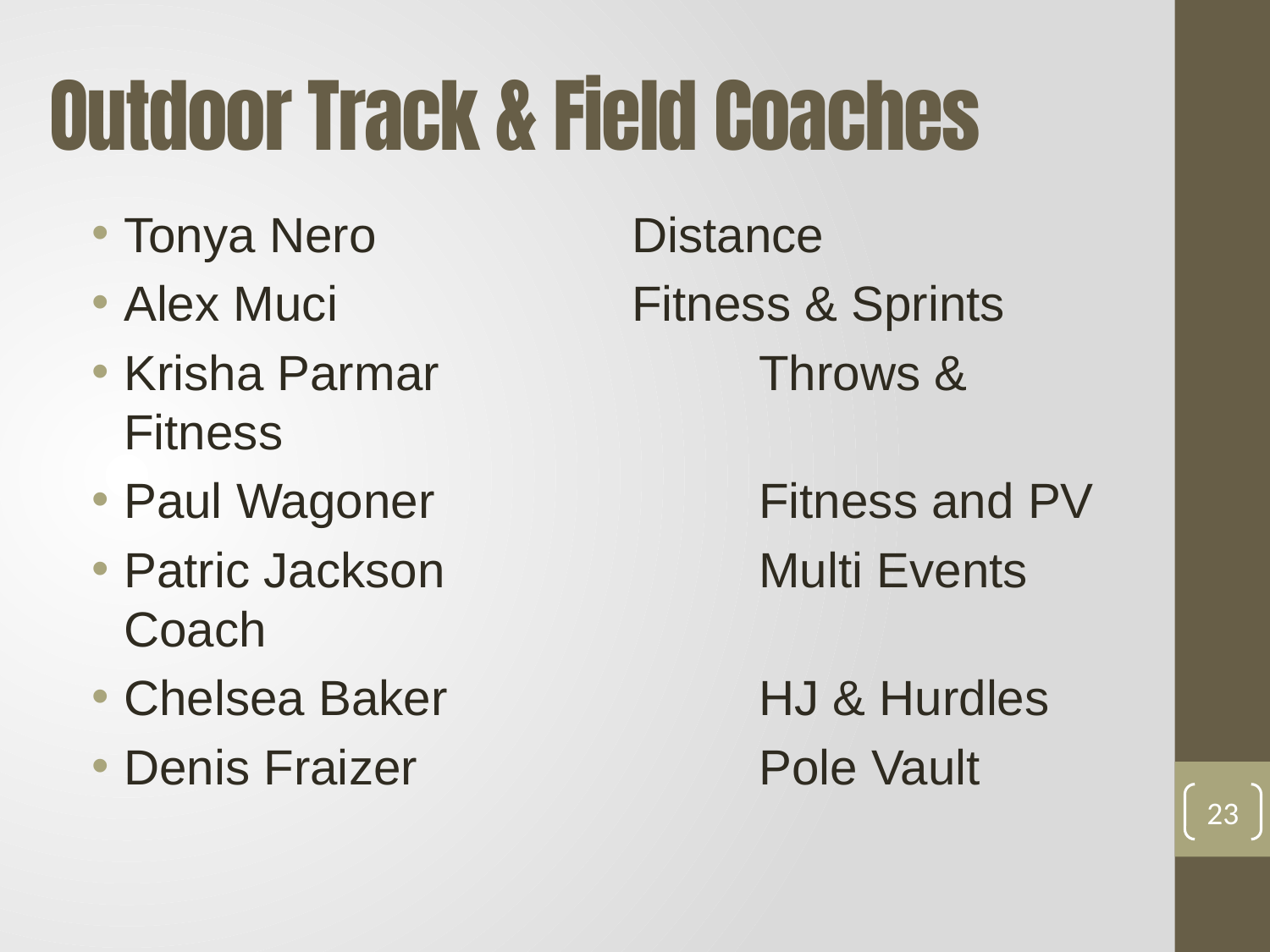

# Outdoor Track & Field Coaches
Tonya Nero			Distance
Alex Muci			Fitness & Sprints
Krisha Parmar			Throws & Fitness
Paul Wagoner			Fitness and PV
Patric Jackson			Multi Events Coach
Chelsea Baker			HJ & Hurdles
Denis Fraizer			Pole Vault

23